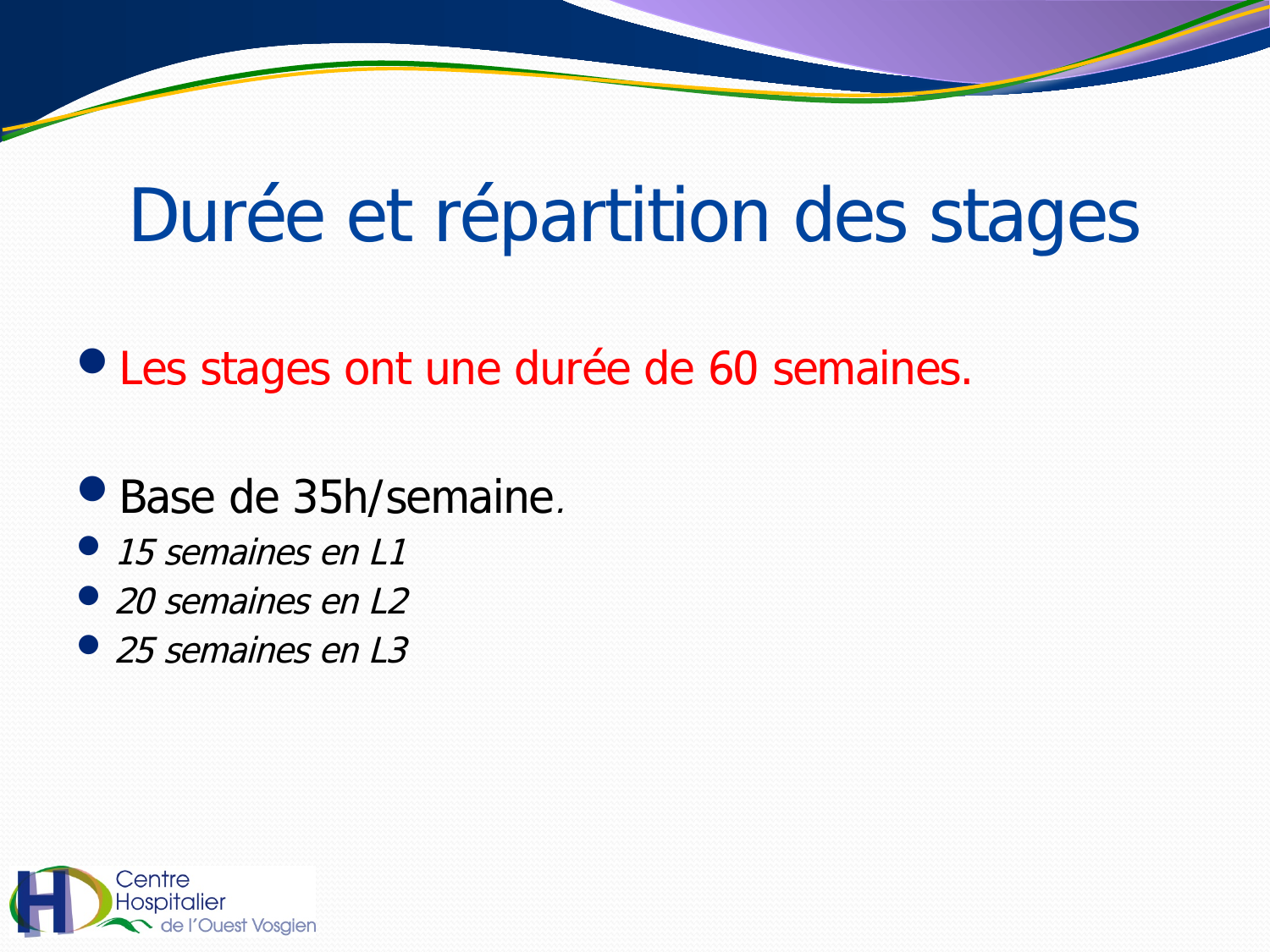

# Durée et répartition des stages

Les stages ont une durée de 60 semaines.

Base de 35h/semaine.
15 semaines en L1
20 semaines en L2
25 semaines en L3